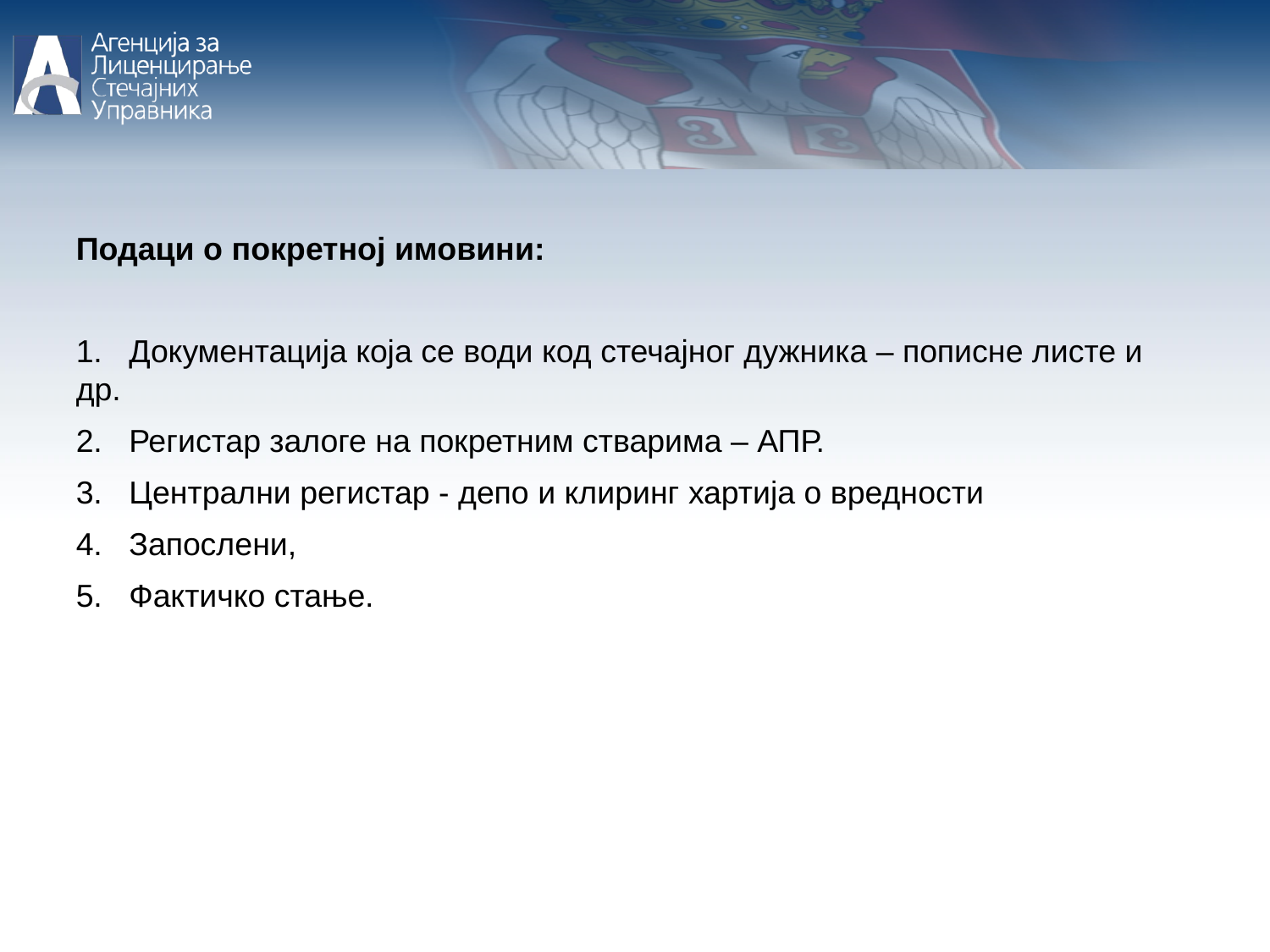

Подаци о покретној имовини:

1.   Документација која се води код стечајног дужника – пописне листе и др.
2.   Регистар залоге на покретним стварима – АПР.
3.   Централни регистар - депо и клиринг хартија о вредности
4.   Запослени,
5.   Фактичко стање.